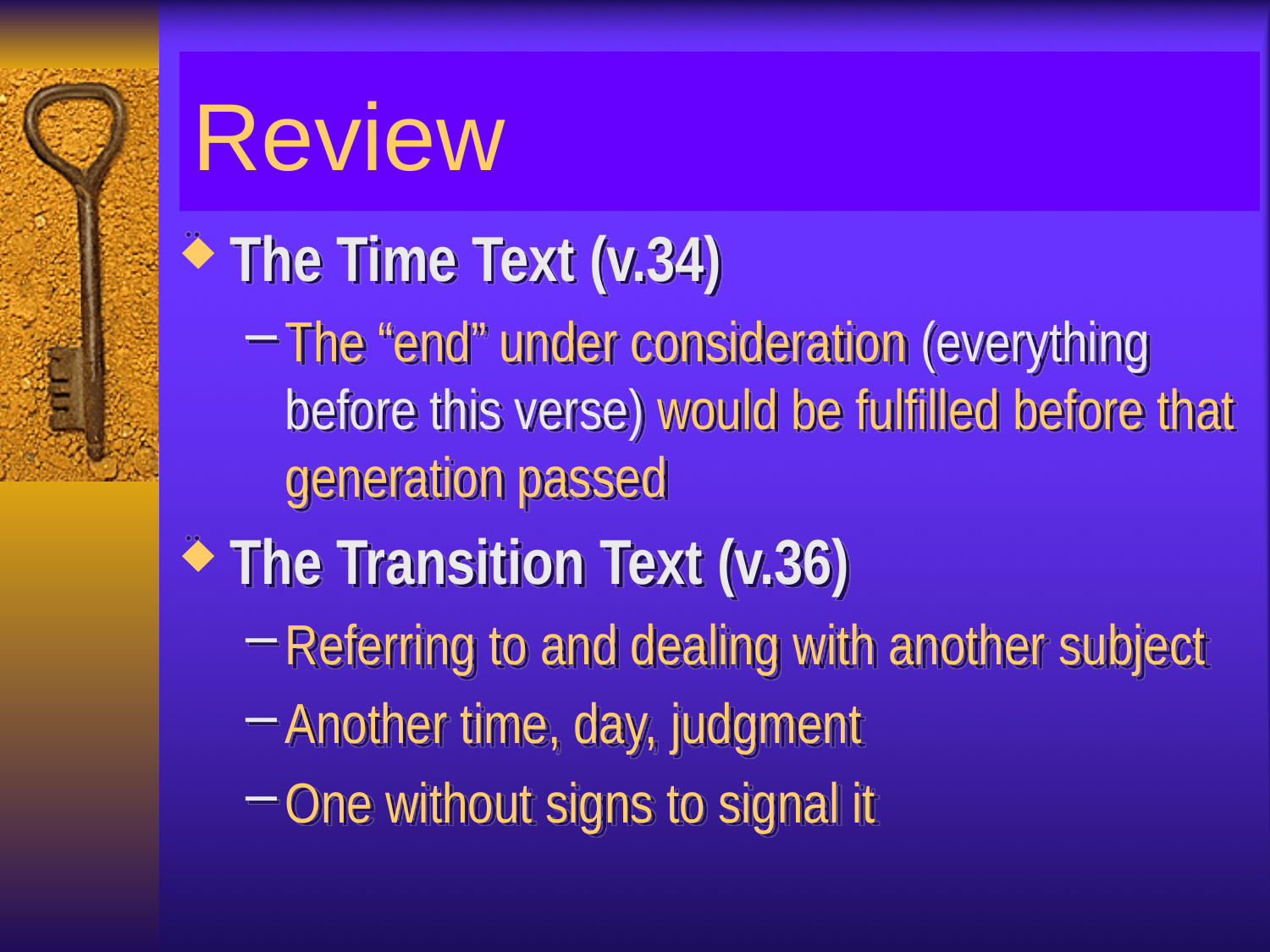

# Review
The Time Text (v.34)
The “end” under consideration (everything before this verse) would be fulfilled before that generation passed
The Transition Text (v.36)
Referring to and dealing with another subject
Another time, day, judgment
One without signs to signal it